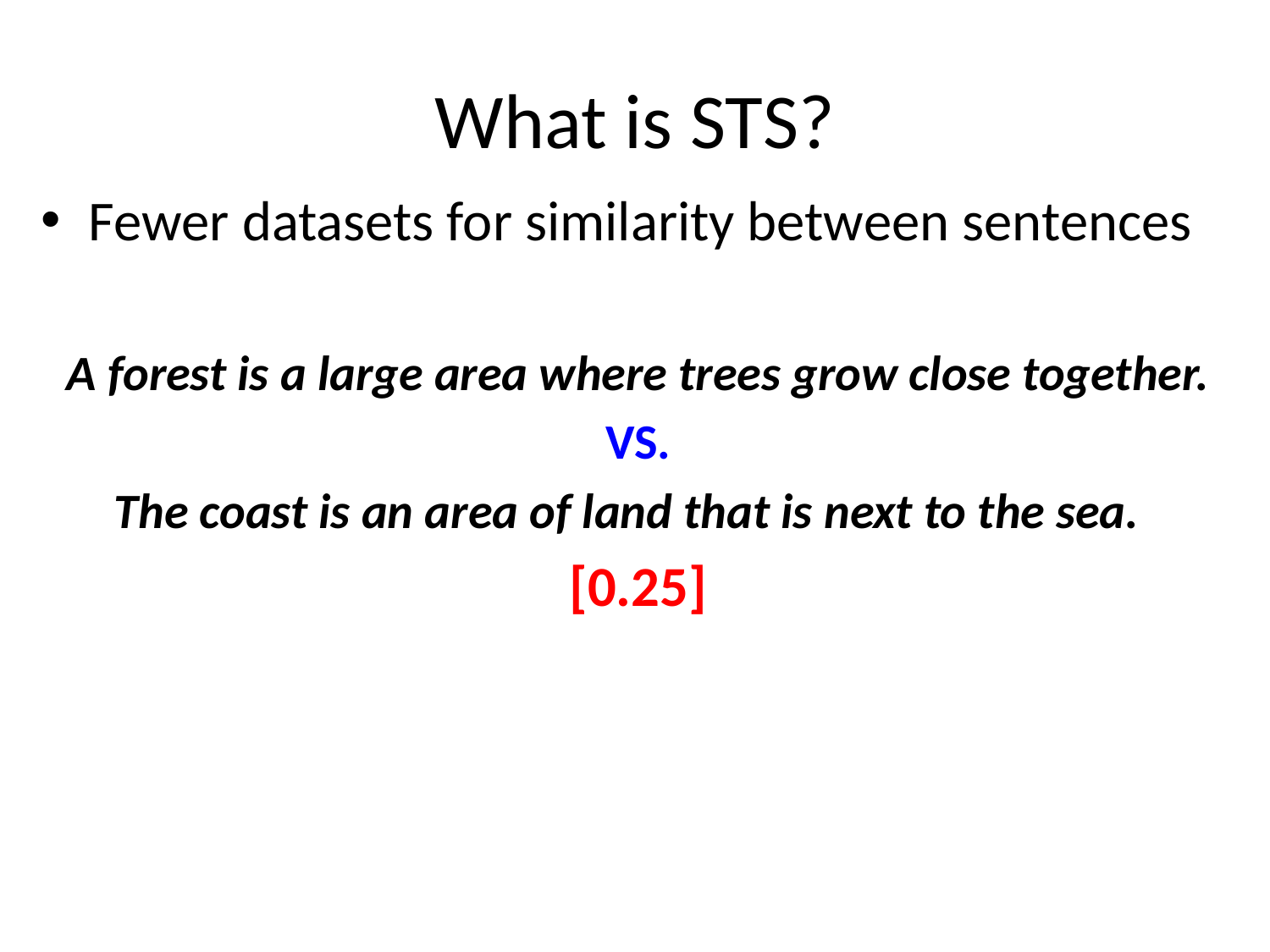

# What is STS?
Fewer datasets for similarity between sentences

A forest is a large area where trees grow close together.
VS.
The coast is an area of land that is next to the sea.
[0.25]